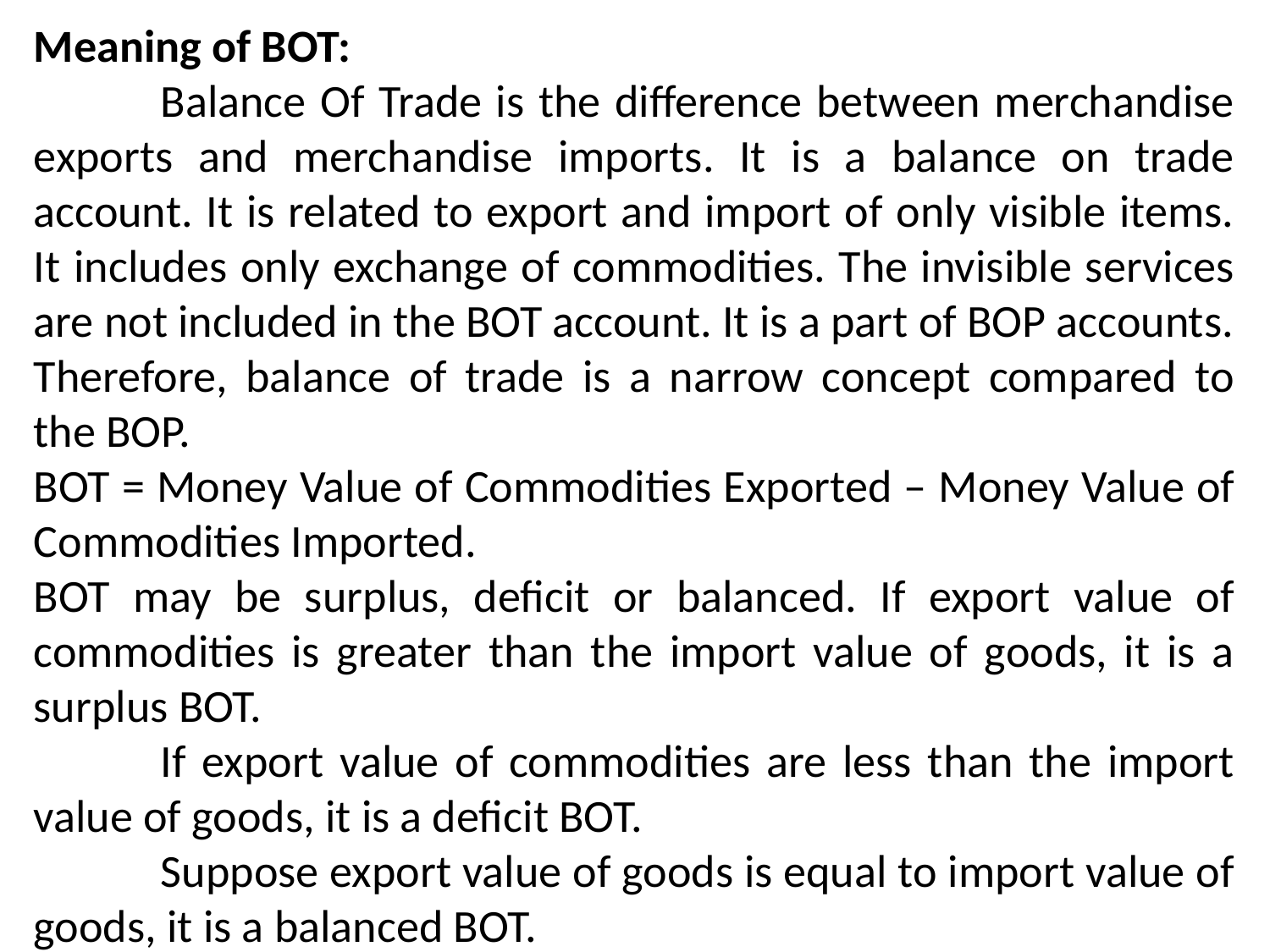

Meaning of BOT:
	Balance Of Trade is the difference between merchandise exports and merchandise imports. It is a balance on trade account. It is related to export and import of only visible items. It includes only exchange of commodities. The invisible services are not included in the BOT account. It is a part of BOP accounts. Therefore, balance of trade is a narrow concept compared to the BOP.
BOT = Money Value of Commodities Exported – Money Value of Commodities Imported.
BOT may be surplus, deficit or balanced. If export value of commodities is greater than the import value of goods, it is a surplus BOT.
	If export value of commodities are less than the import value of goods, it is a deficit BOT.
	Suppose export value of goods is equal to import value of goods, it is a balanced BOT.